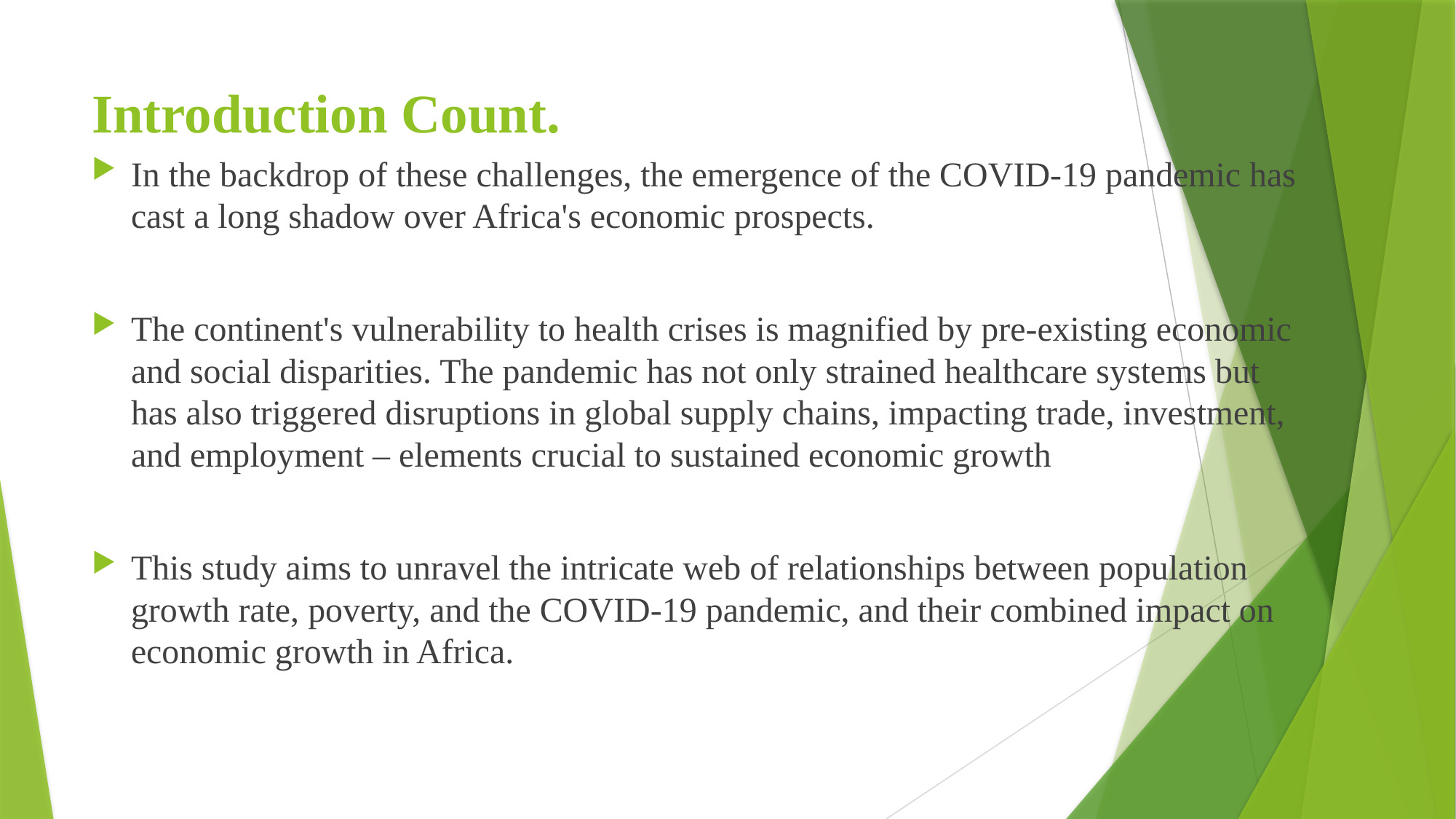

# Introduction Count.
In the backdrop of these challenges, the emergence of the COVID-19 pandemic has cast a long shadow over Africa's economic prospects.

The continent's vulnerability to health crises is magnified by pre-existing economic and social disparities. The pandemic has not only strained healthcare systems but has also triggered disruptions in global supply chains, impacting trade, investment, and employment – elements crucial to sustained economic growth

This study aims to unravel the intricate web of relationships between population growth rate, poverty, and the COVID-19 pandemic, and their combined impact on economic growth in Africa.